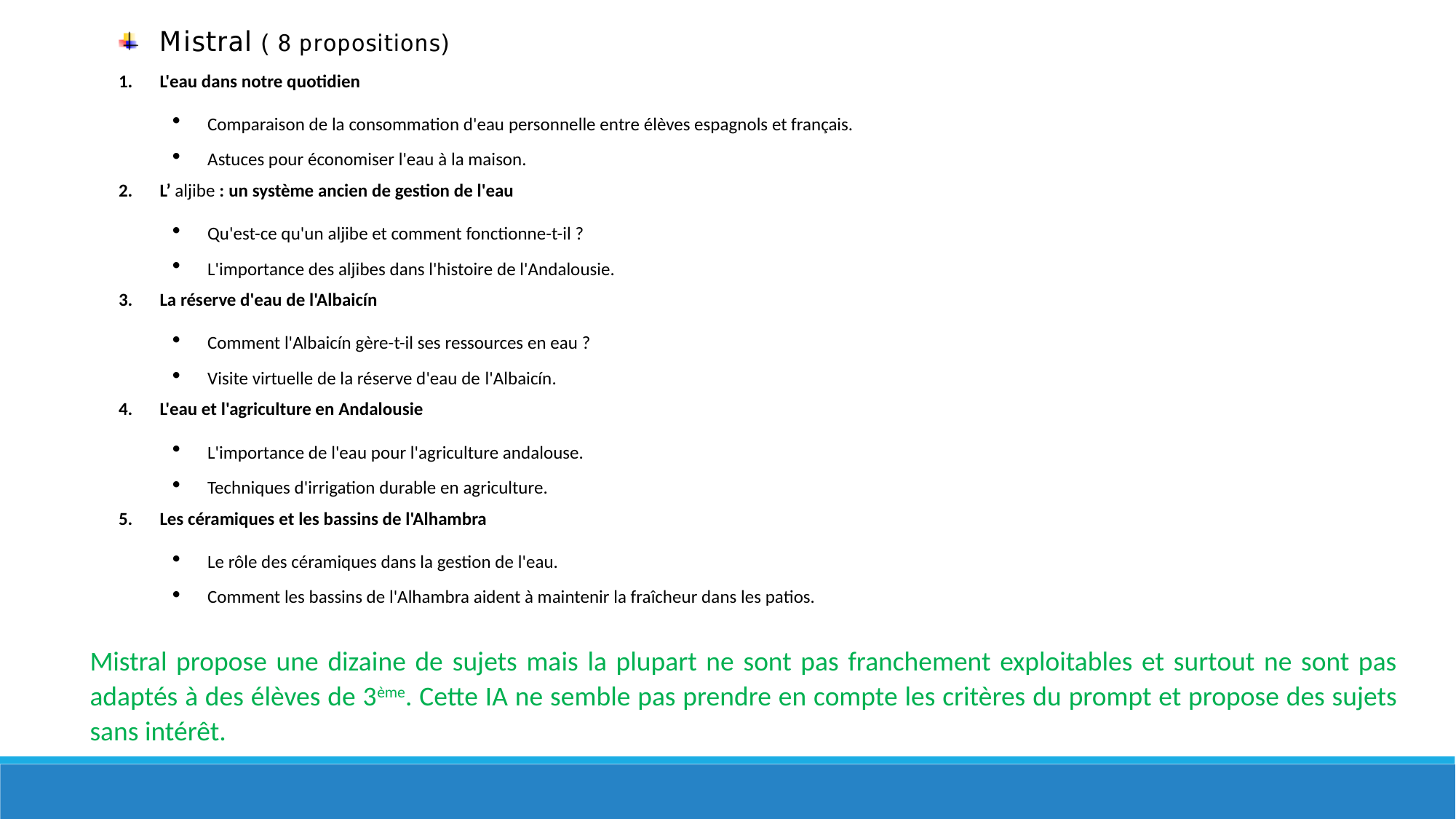

Mistral ( 8 propositions)
L'eau dans notre quotidien
Comparaison de la consommation d'eau personnelle entre élèves espagnols et français.
Astuces pour économiser l'eau à la maison.
L’ aljibe : un système ancien de gestion de l'eau
Qu'est-ce qu'un aljibe et comment fonctionne-t-il ?
L'importance des aljibes dans l'histoire de l'Andalousie.
La réserve d'eau de l'Albaicín
Comment l'Albaicín gère-t-il ses ressources en eau ?
Visite virtuelle de la réserve d'eau de l'Albaicín.
L'eau et l'agriculture en Andalousie
L'importance de l'eau pour l'agriculture andalouse.
Techniques d'irrigation durable en agriculture.
Les céramiques et les bassins de l'Alhambra
Le rôle des céramiques dans la gestion de l'eau.
Comment les bassins de l'Alhambra aident à maintenir la fraîcheur dans les patios.
Mistral propose une dizaine de sujets mais la plupart ne sont pas franchement exploitables et surtout ne sont pas adaptés à des élèves de 3ème. Cette IA ne semble pas prendre en compte les critères du prompt et propose des sujets sans intérêt.